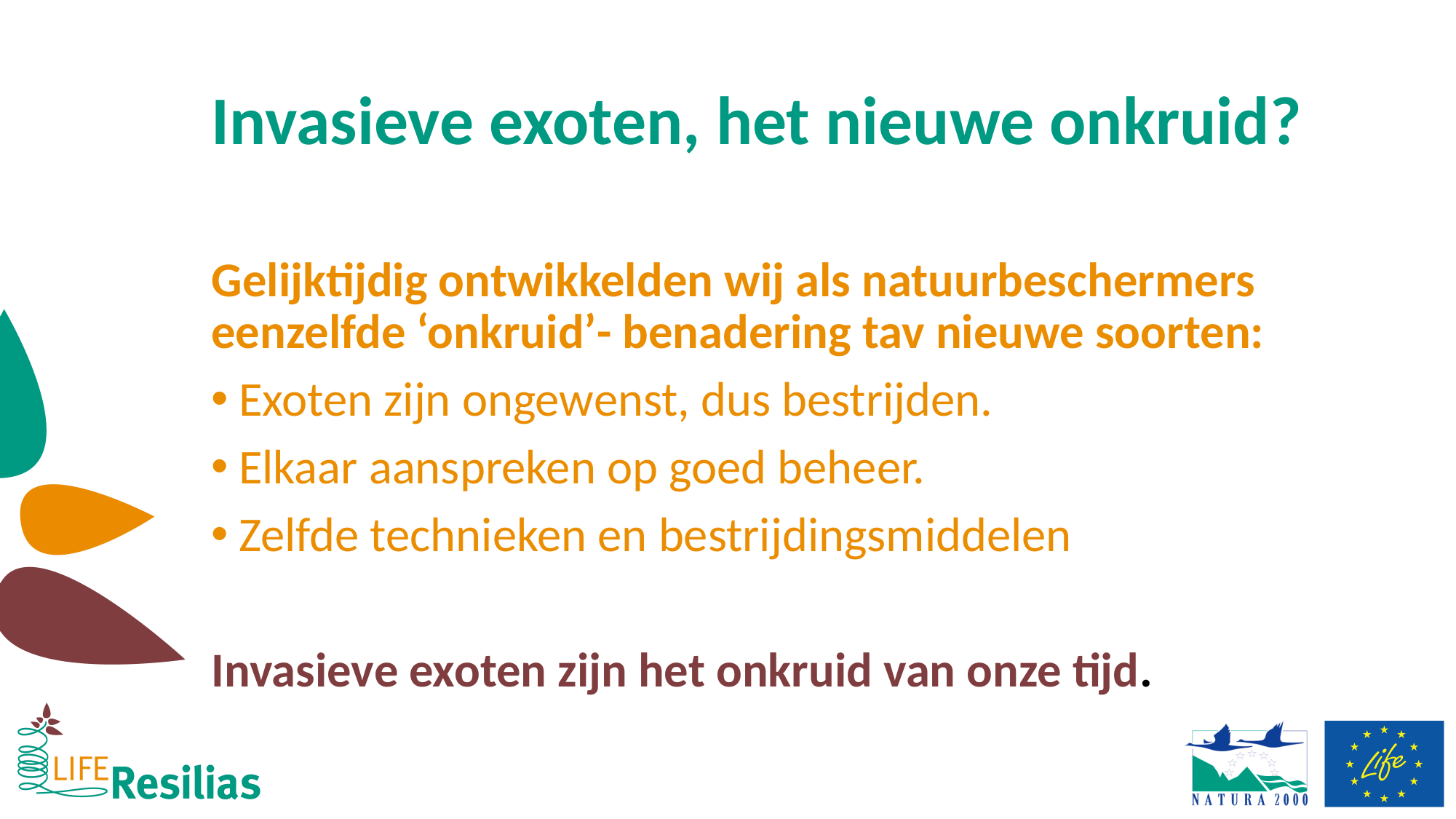

# Invasieve exoten, het nieuwe onkruid?
Gelijktijdig ontwikkelden wij als natuurbeschermers eenzelfde ‘onkruid’- benadering tav nieuwe soorten:
Exoten zijn ongewenst, dus bestrijden.
Elkaar aanspreken op goed beheer.
Zelfde technieken en bestrijdingsmiddelen

Invasieve exoten zijn het onkruid van onze tijd.